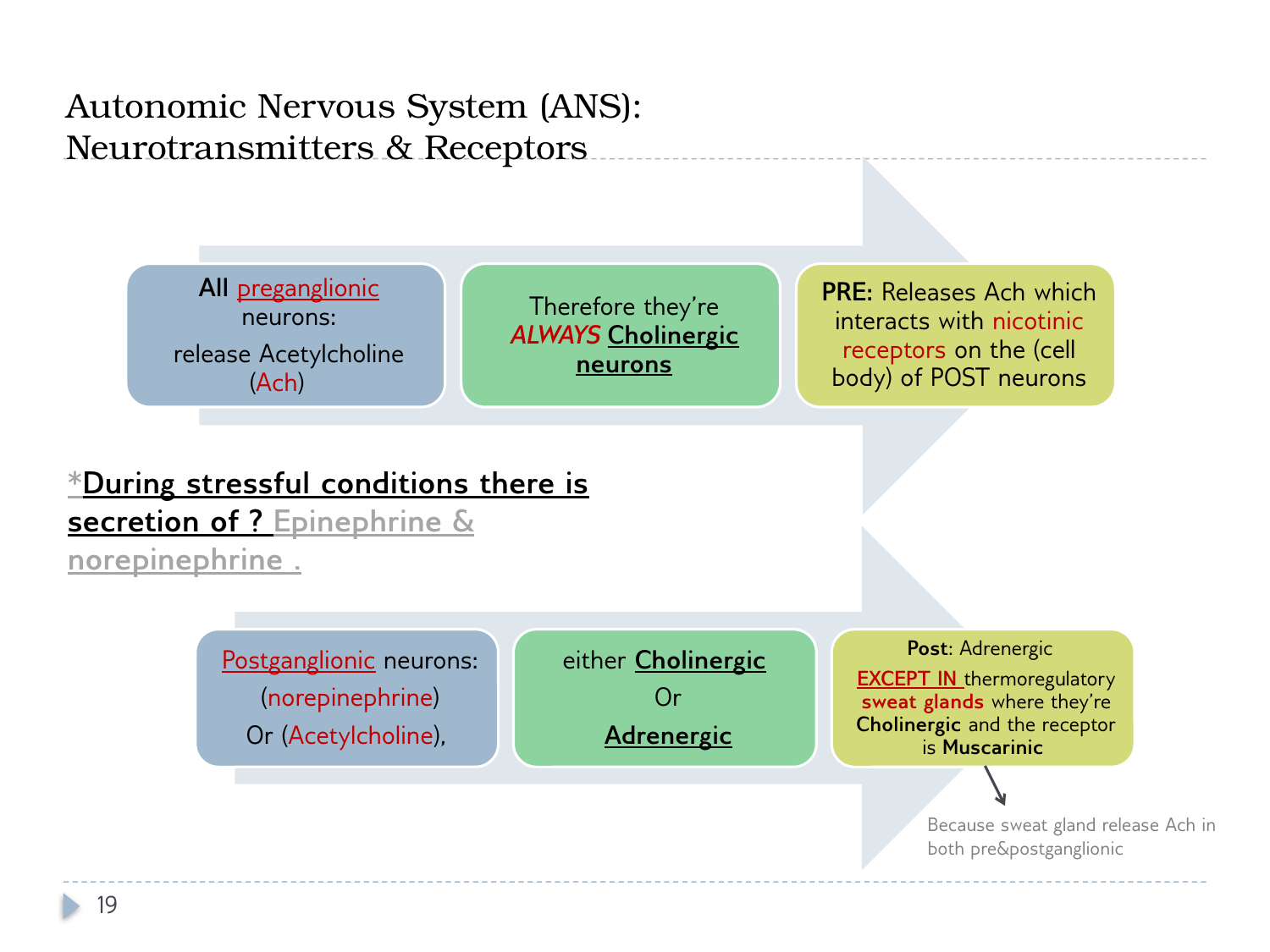

# Autonomic Nervous System (ANS): Neurotransmitters & Receptors
All preganglionic neurons:
release Acetylcholine (Ach)
Therefore they’re ALWAYS Cholinergic neurons
PRE: Releases Ach which interacts with nicotinic receptors on the (cell body) of POST neurons
*During stressful conditions there is secretion of ? Epinephrine & norepinephrine .
Postganglionic neurons:
(norepinephrine)
Or (Acetylcholine),
either Cholinergic
Or
Adrenergic
Post: Adrenergic
EXCEPT IN thermoregulatory sweat glands where they’re Cholinergic and the receptor is Muscarinic
Because sweat gland release Ach in both pre&postganglionic
19